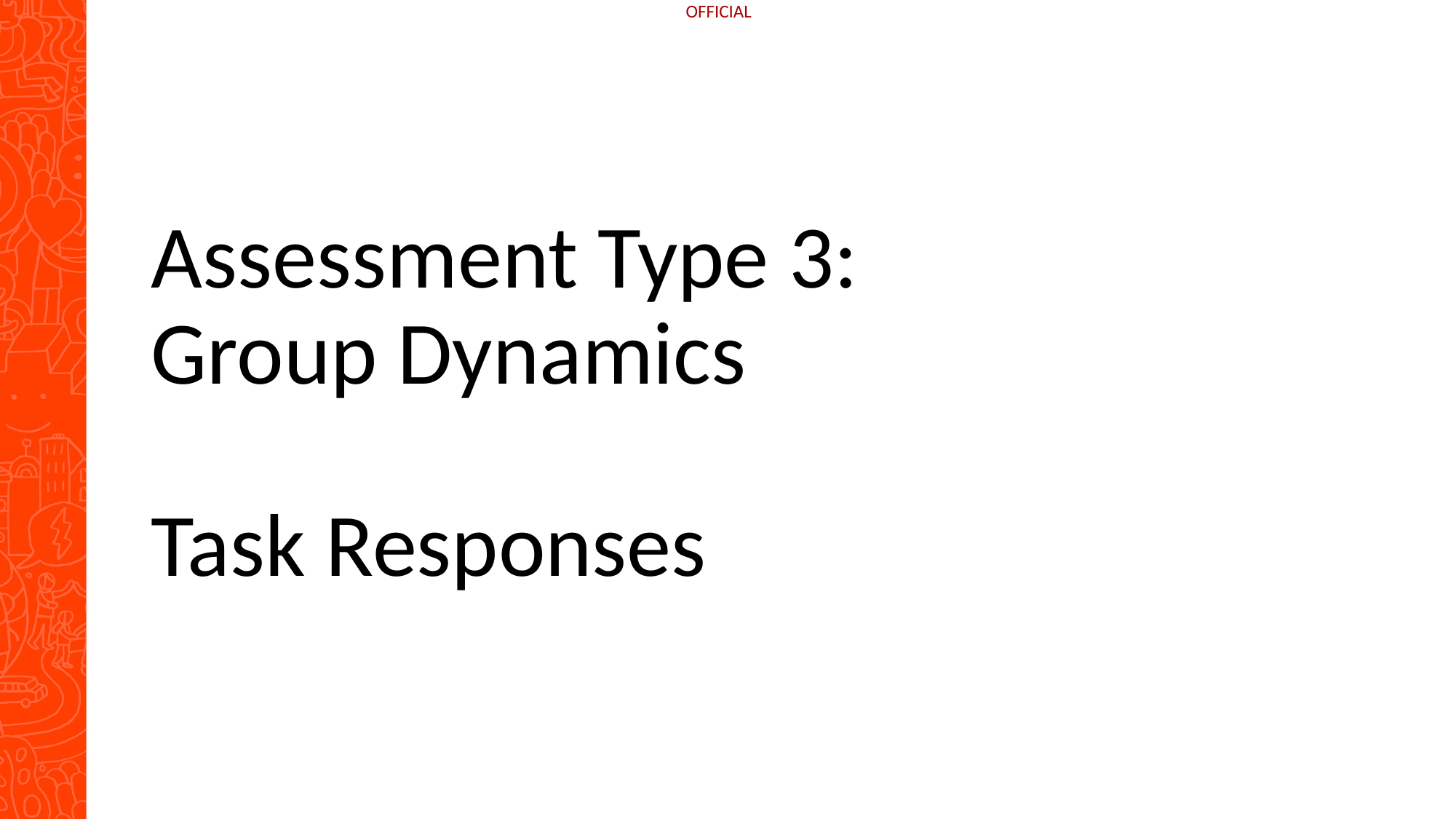

# Assessment Type 3: Group Dynamics Task Responses